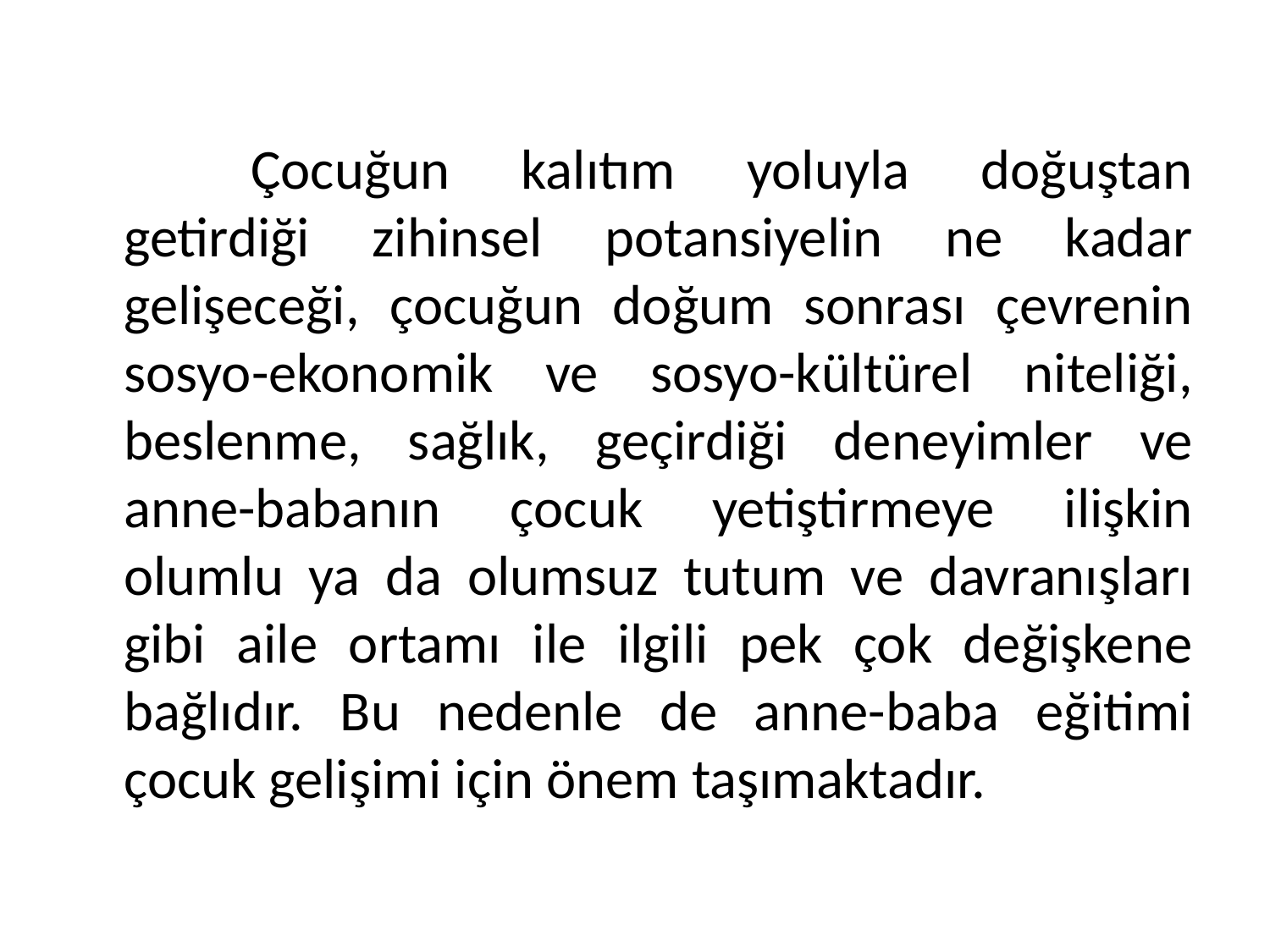

#
		Çocuğun kalıtım yoluyla doğuştan getirdiği zihinsel potansiyelin ne kadar gelişeceği, çocuğun doğum sonrası çevrenin sosyo-ekonomik ve sosyo-kültürel niteliği, beslenme, sağlık, geçirdiği deneyimler ve anne-babanın çocuk yetiştirmeye ilişkin olumlu ya da olumsuz tutum ve davranışları gibi aile ortamı ile ilgili pek çok değişkene bağlıdır. Bu nedenle de anne-baba eğitimi çocuk gelişimi için önem taşımaktadır.